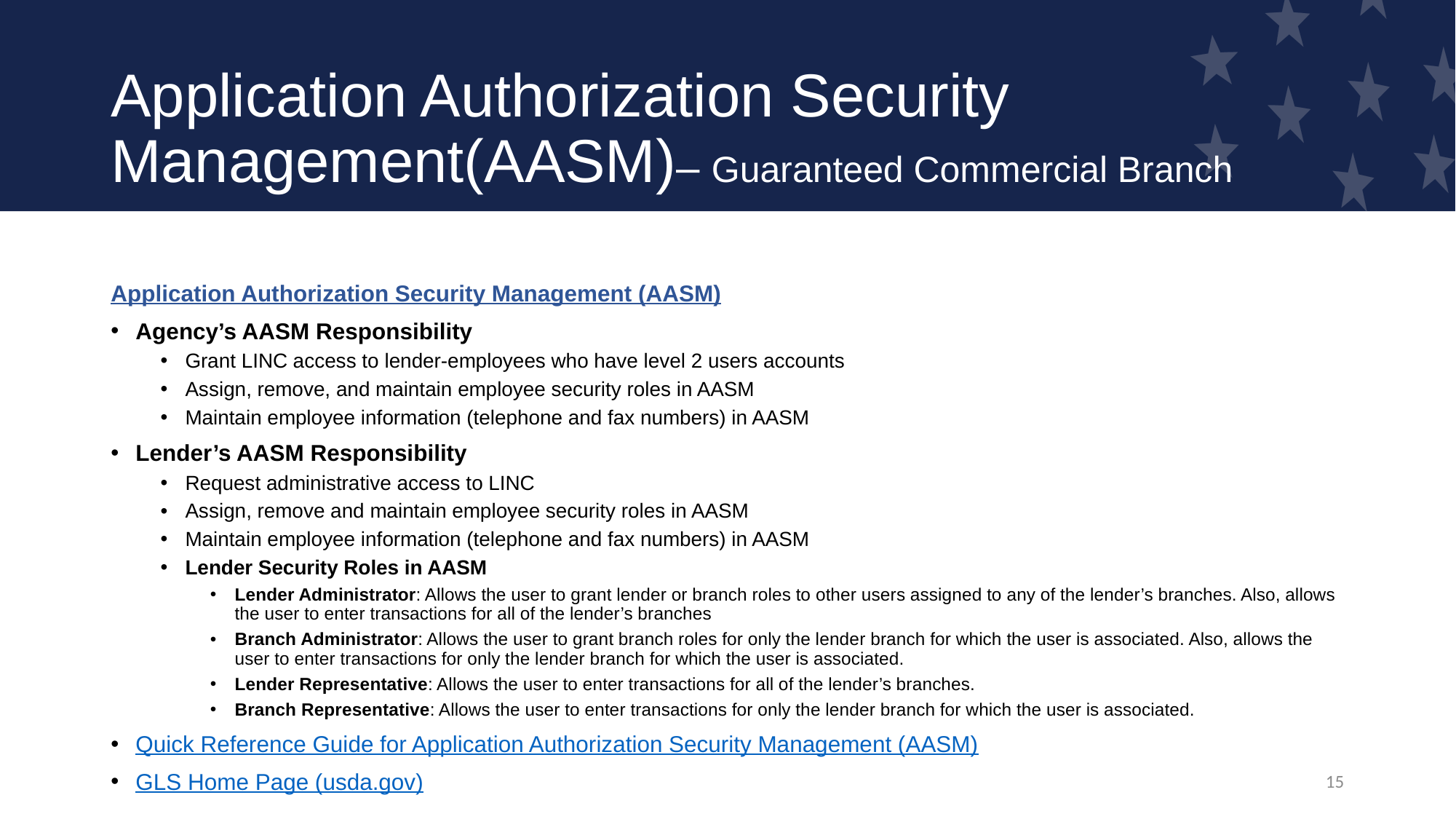

# Application Authorization Security Management(AASM)– Guaranteed Commercial Branch

Application Authorization Security Management (AASM)
Agency’s AASM Responsibility
Grant LINC access to lender-employees who have level 2 users accounts
Assign, remove, and maintain employee security roles in AASM
Maintain employee information (telephone and fax numbers) in AASM
Lender’s AASM Responsibility
Request administrative access to LINC
Assign, remove and maintain employee security roles in AASM
Maintain employee information (telephone and fax numbers) in AASM
Lender Security Roles in AASM
Lender Administrator: Allows the user to grant lender or branch roles to other users assigned to any of the lender’s branches. Also, allows the user to enter transactions for all of the lender’s branches
Branch Administrator: Allows the user to grant branch roles for only the lender branch for which the user is associated. Also, allows the user to enter transactions for only the lender branch for which the user is associated.
Lender Representative: Allows the user to enter transactions for all of the lender’s branches.
Branch Representative: Allows the user to enter transactions for only the lender branch for which the user is associated.
Quick Reference Guide for Application Authorization Security Management (AASM)
GLS Home Page (usda.gov)

15